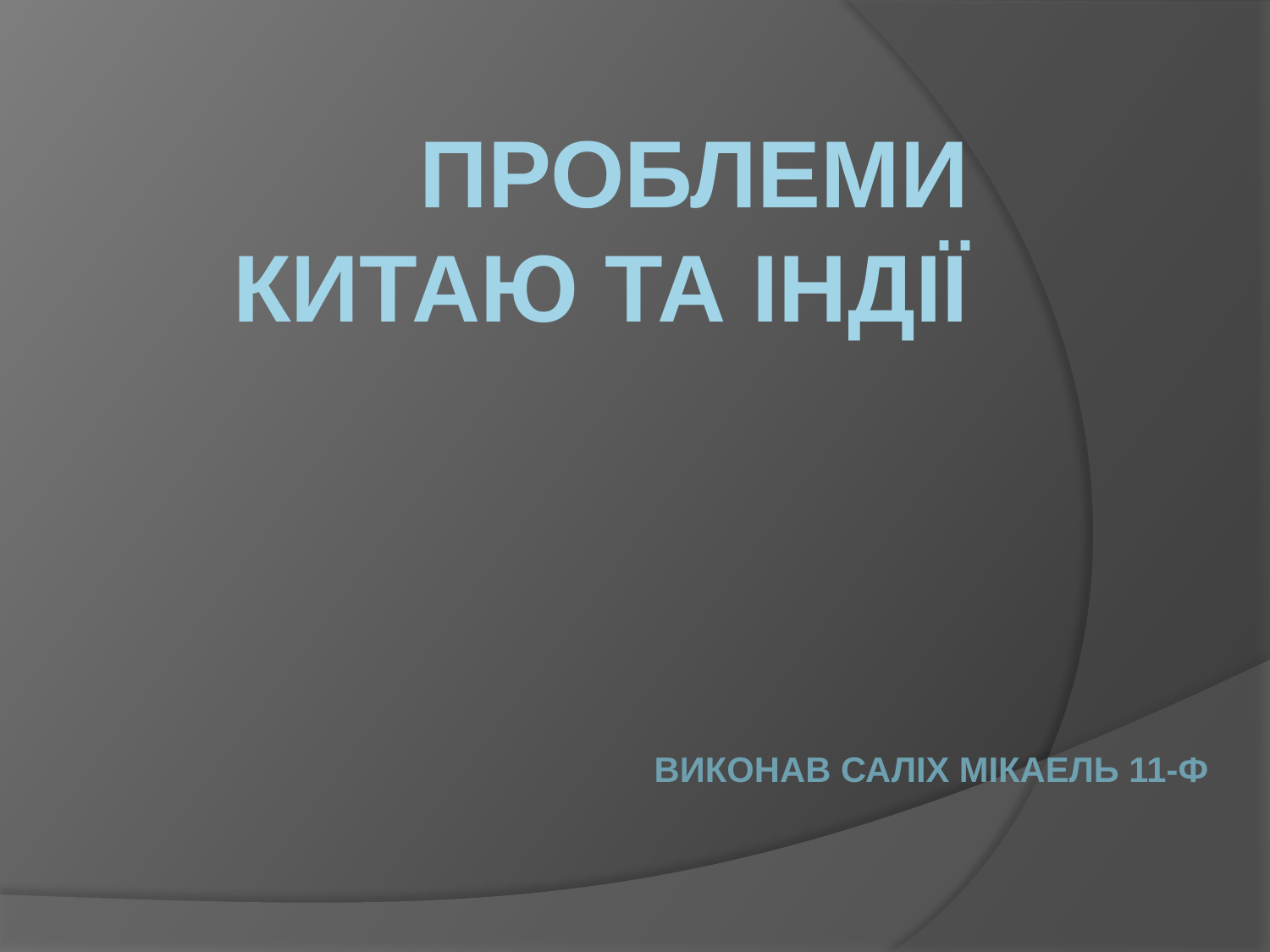

# Проблеми китаю та Індії
Виконав Саліх Мікаель 11-Ф